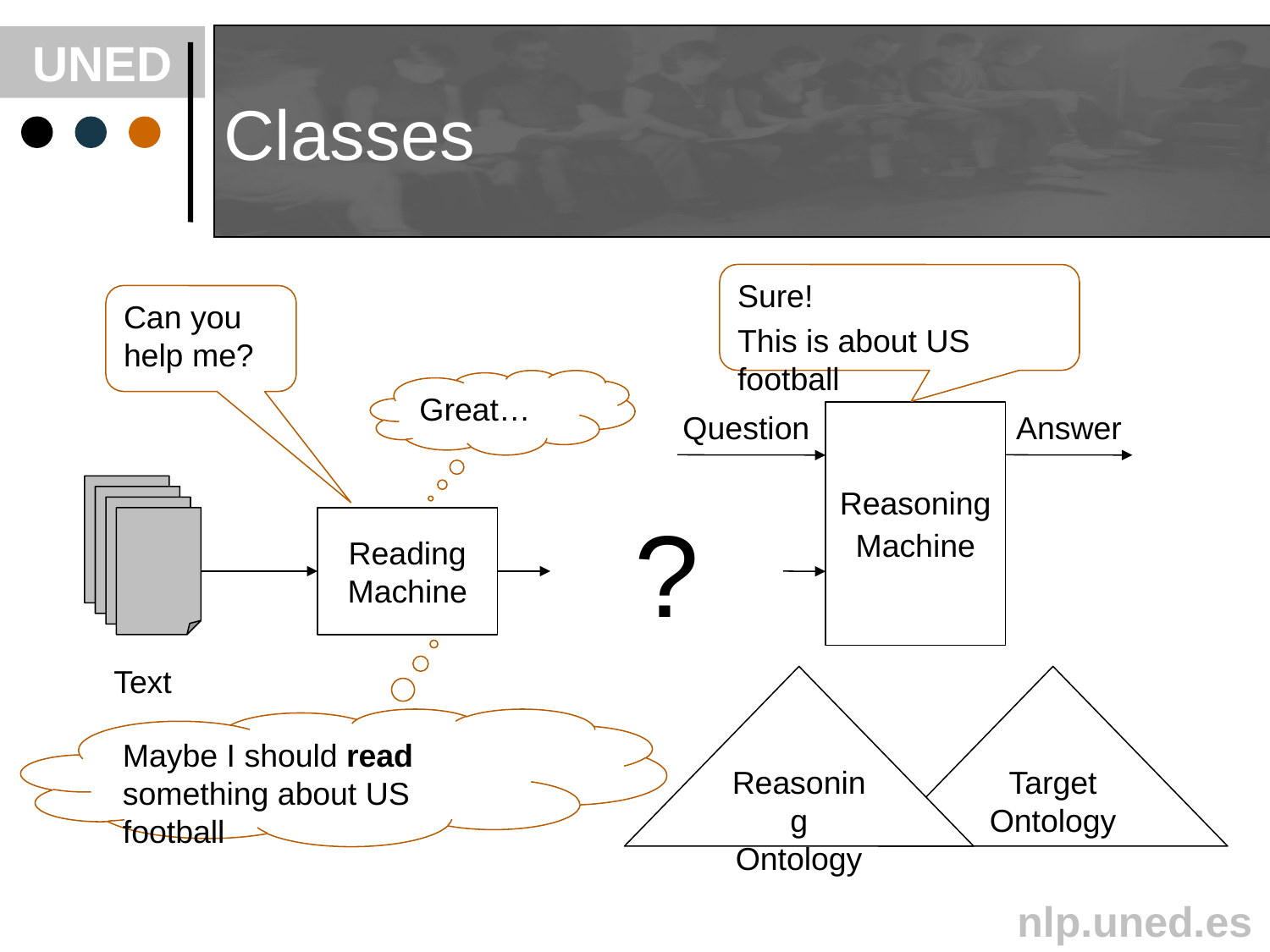

# Classes
Sure!
This is about US football
Can you help me?
Great…
Question
Reasoning
Machine
Answer
?

Reading Machine
Text
Reasoning Ontology
Target Ontology
Maybe I should read something about US football